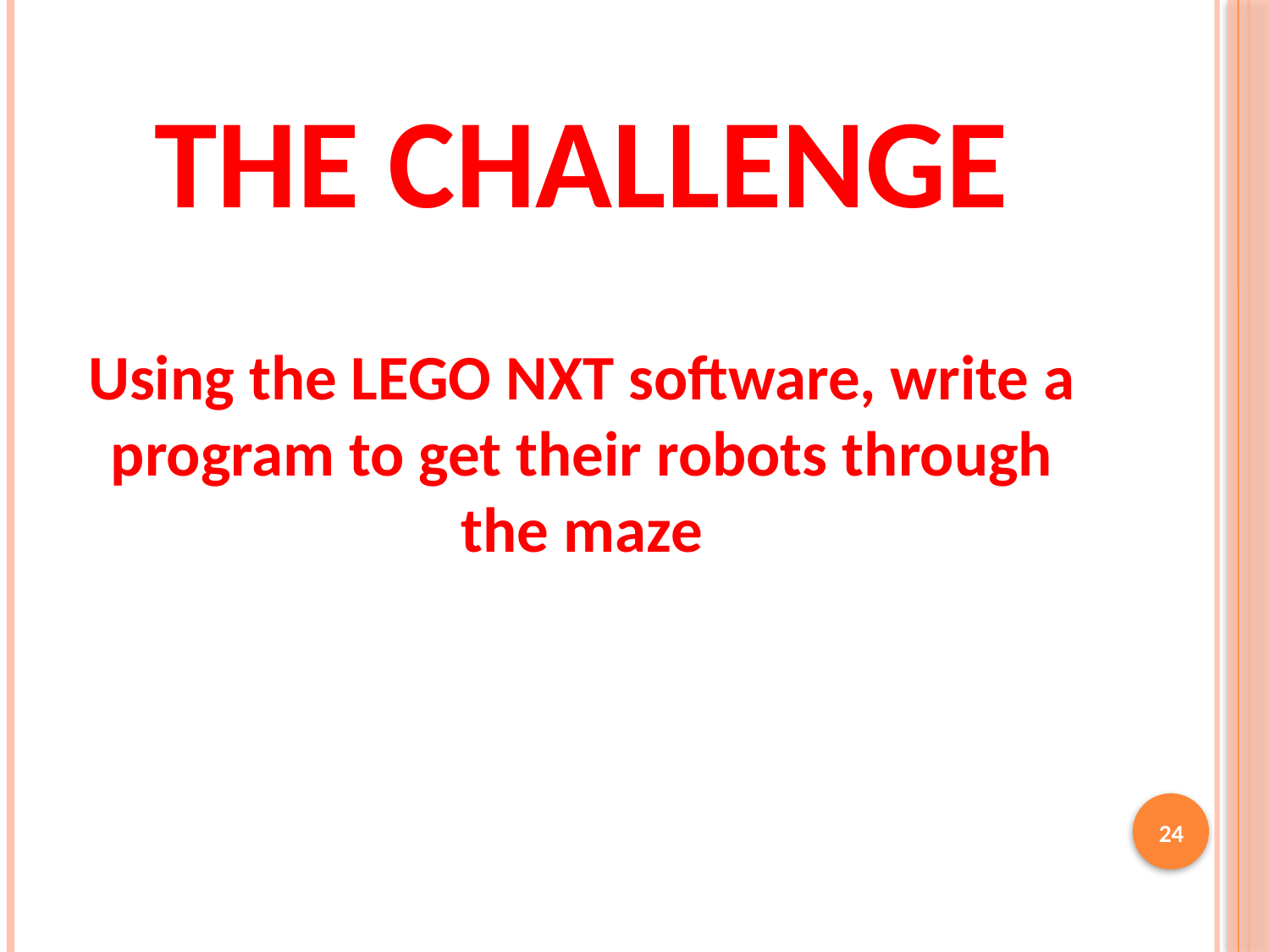

# The challenge
Using the LEGO NXT software, write a program to get their robots through the maze
24